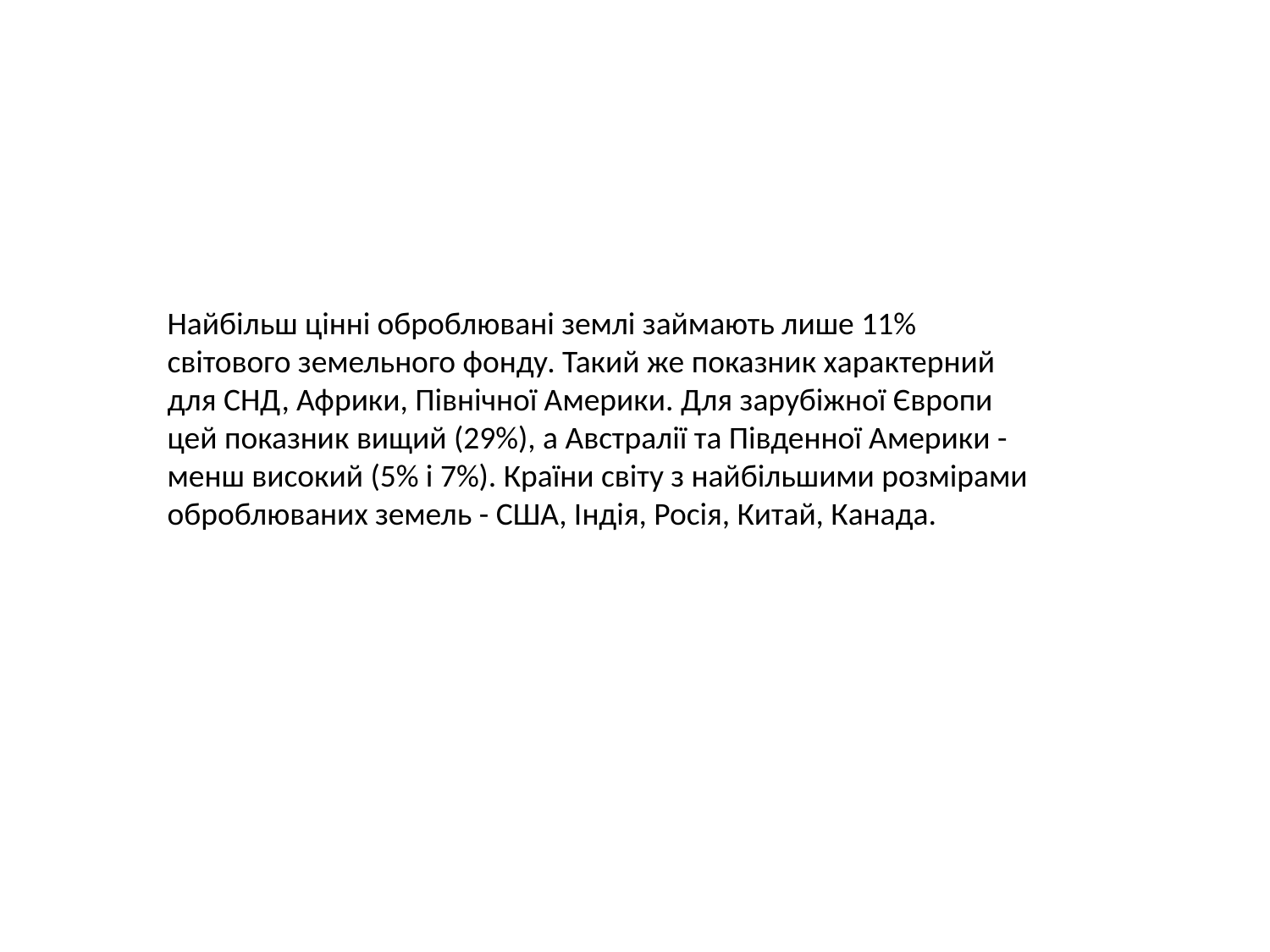

Найбільш цінні оброблювані землі займають лише 11% світового земельного фонду. Такий же показник характерний для СНД, Африки, Північної Америки. Для зарубіжної Європи цей показник вищий (29%), а Австралії та Південної Америки - менш високий (5% і 7%). Країни світу з найбільшими розмірами оброблюваних земель - США, Індія, Росія, Китай, Канада.